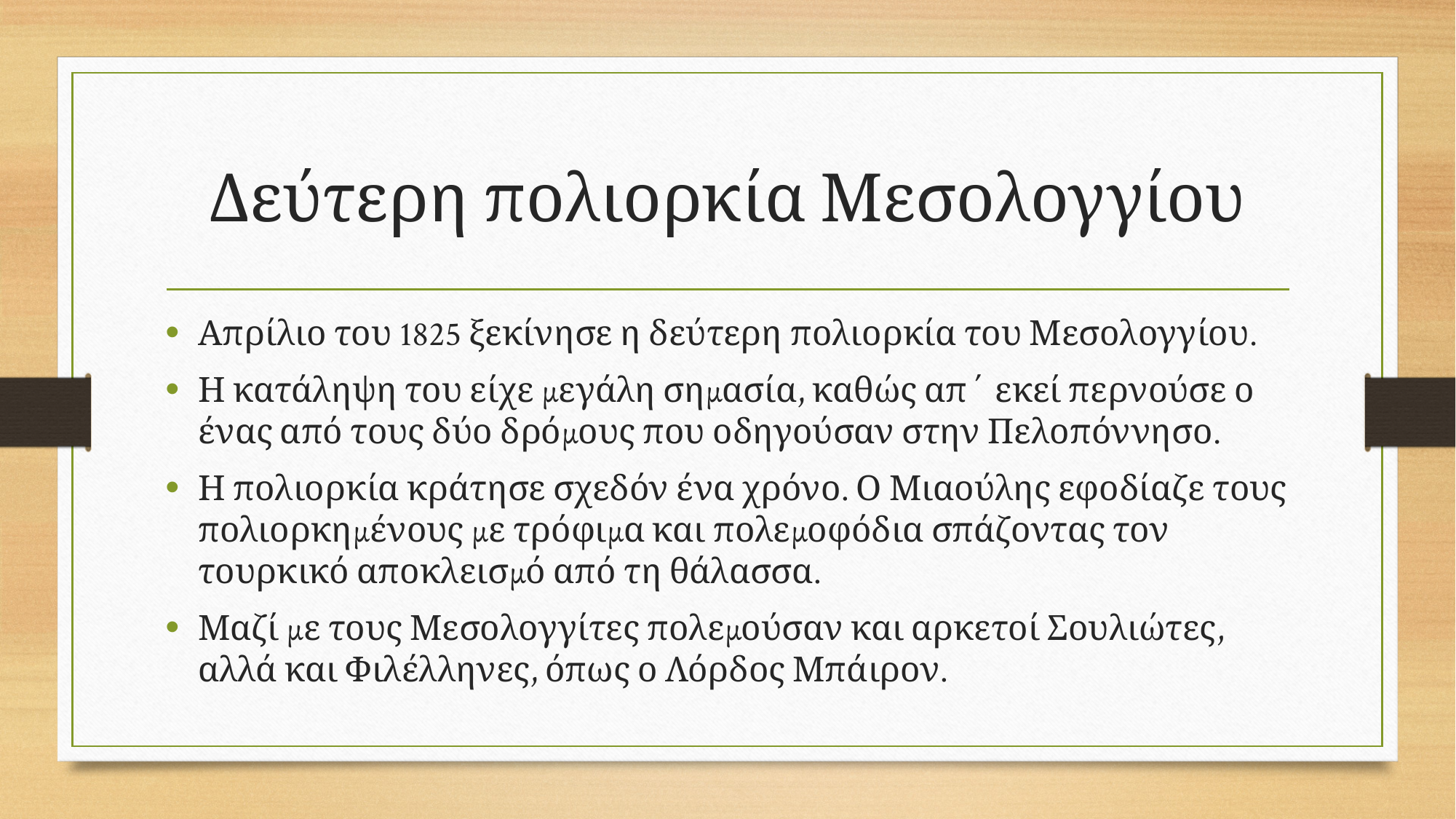

# Δεύτερη πολιορκία Μεσολογγίου
Απρίλιο του 1825 ξεκίνησε η δεύτερη πολιορκία του Μεσολογγίου.
Η κατάληψη του είχε μεγάλη σημασία, καθώς απ΄ εκεί περνούσε ο ένας από τους δύο δρόμους που οδηγούσαν στην Πελοπόννησο.
Η πολιορκία κράτησε σχεδόν ένα χρόνο. Ο Μιαούλης εφοδίαζε τους πολιορκημένους με τρόφιμα και πολεμοφόδια σπάζοντας τον τουρκικό αποκλεισμό από τη θάλασσα.
Μαζί με τους Μεσολογγίτες πολεμούσαν και αρκετοί Σουλιώτες, αλλά και Φιλέλληνες, όπως ο Λόρδος Μπάιρον.